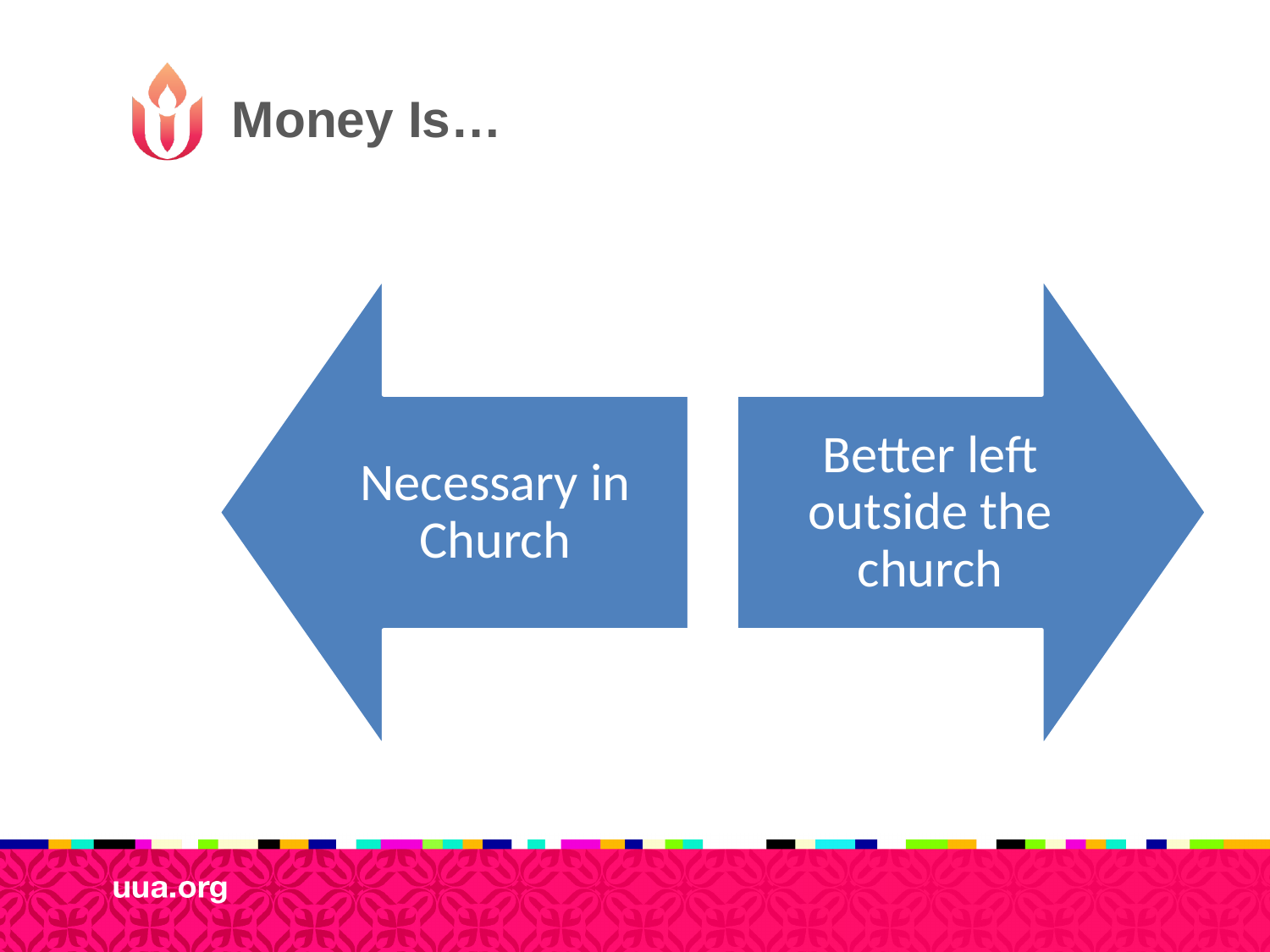

# Money Is…
Necessary in Church
Better left outside the church